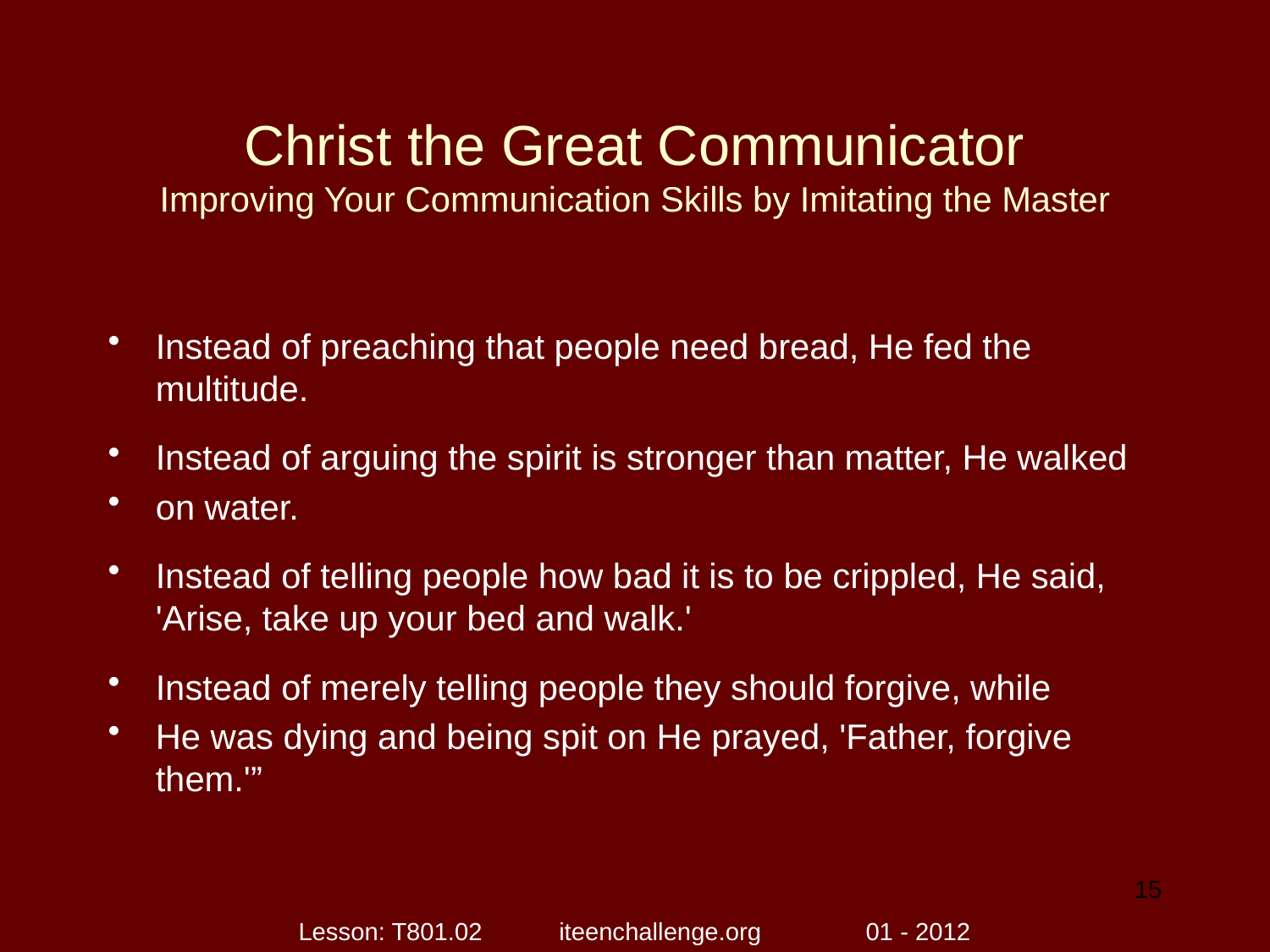

# Christ the Great Communicator Improving Your Communication Skills by Imitating the Master
Instead of preaching that people need bread, He fed the multitude.

Instead of arguing the spirit is stronger than matter, He walked
on water.

Instead of telling people how bad it is to be crippled, He said, 'Arise, take up your bed and walk.'

Instead of merely telling people they should forgive, while
He was dying and being spit on He prayed, 'Father, forgive them.'”
15
Lesson: T801.02           iteenchallenge.org               01 - 2012